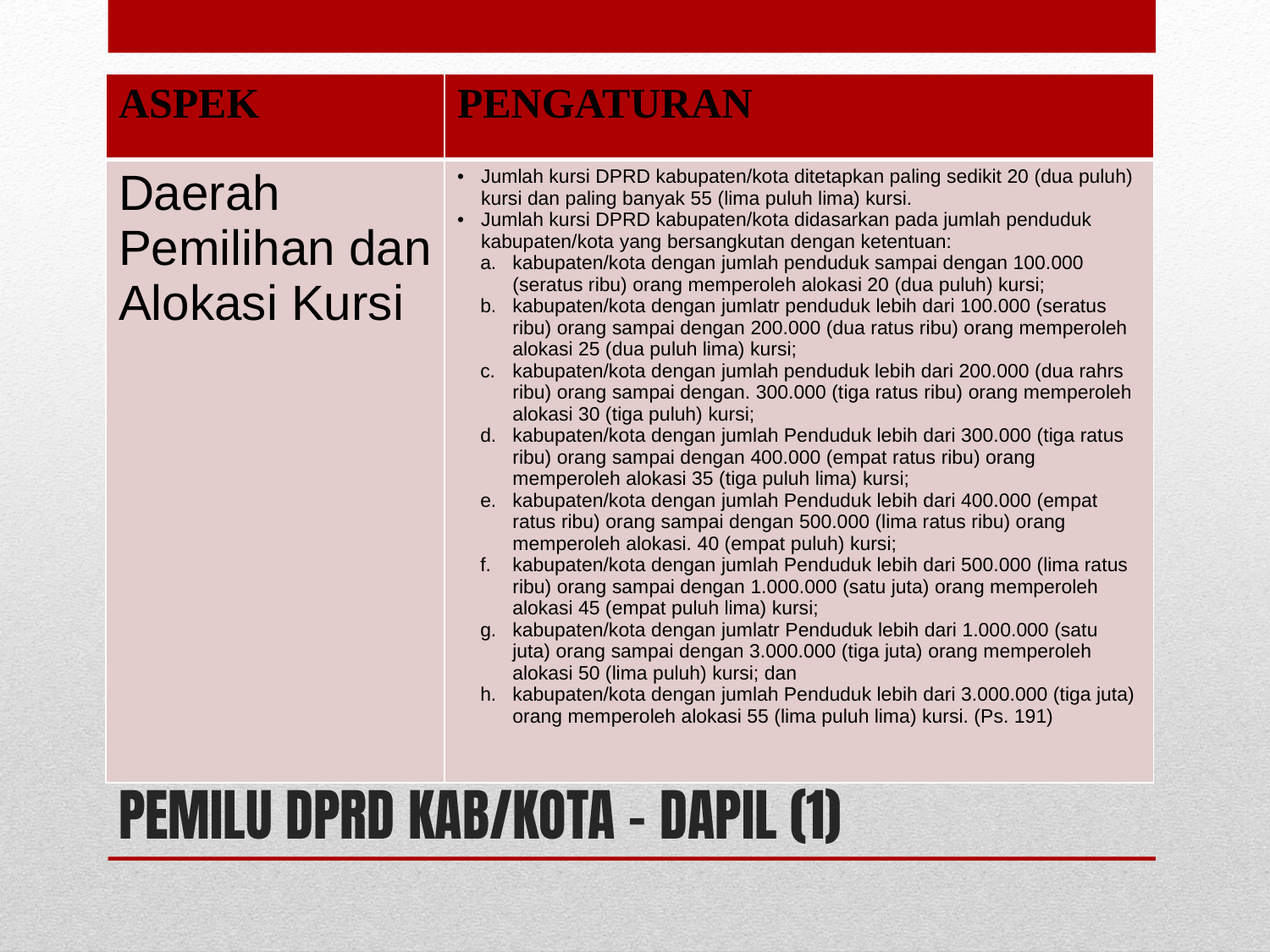

| ASPEK | PENGATURAN |
| --- | --- |
| Daerah Pemilihan dan Alokasi Kursi | Jumlah kursi DPRD kabupaten/kota ditetapkan paling sedikit 20 (dua puluh) kursi dan paling banyak 55 (lima puluh lima) kursi. Jumlah kursi DPRD kabupaten/kota didasarkan pada jumlah penduduk kabupaten/kota yang bersangkutan dengan ketentuan: kabupaten/kota dengan jumlah penduduk sampai dengan 100.000 (seratus ribu) orang memperoleh alokasi 20 (dua puluh) kursi; kabupaten/kota dengan jumlatr penduduk lebih dari 100.000 (seratus ribu) orang sampai dengan 200.000 (dua ratus ribu) orang memperoleh alokasi 25 (dua puluh lima) kursi; kabupaten/kota dengan jumlah penduduk lebih dari 200.000 (dua rahrs ribu) orang sampai dengan. 300.000 (tiga ratus ribu) orang memperoleh alokasi 30 (tiga puluh) kursi; kabupaten/kota dengan jumlah Penduduk lebih dari 300.000 (tiga ratus ribu) orang sampai dengan 400.000 (empat ratus ribu) orang memperoleh alokasi 35 (tiga puluh lima) kursi; kabupaten/kota dengan jumlah Penduduk lebih dari 400.000 (empat ratus ribu) orang sampai dengan 500.000 (lima ratus ribu) orang memperoleh alokasi. 40 (empat puluh) kursi; kabupaten/kota dengan jumlah Penduduk lebih dari 500.000 (lima ratus ribu) orang sampai dengan 1.000.000 (satu juta) orang memperoleh alokasi 45 (empat puluh lima) kursi; kabupaten/kota dengan jumlatr Penduduk lebih dari 1.000.000 (satu juta) orang sampai dengan 3.000.000 (tiga juta) orang memperoleh alokasi 50 (lima puluh) kursi; dan kabupaten/kota dengan jumlah Penduduk lebih dari 3.000.000 (tiga juta) orang memperoleh alokasi 55 (lima puluh lima) kursi. (Ps. 191) |
# PEMILU DPRD KAB/KOTA – DAPIL (1)